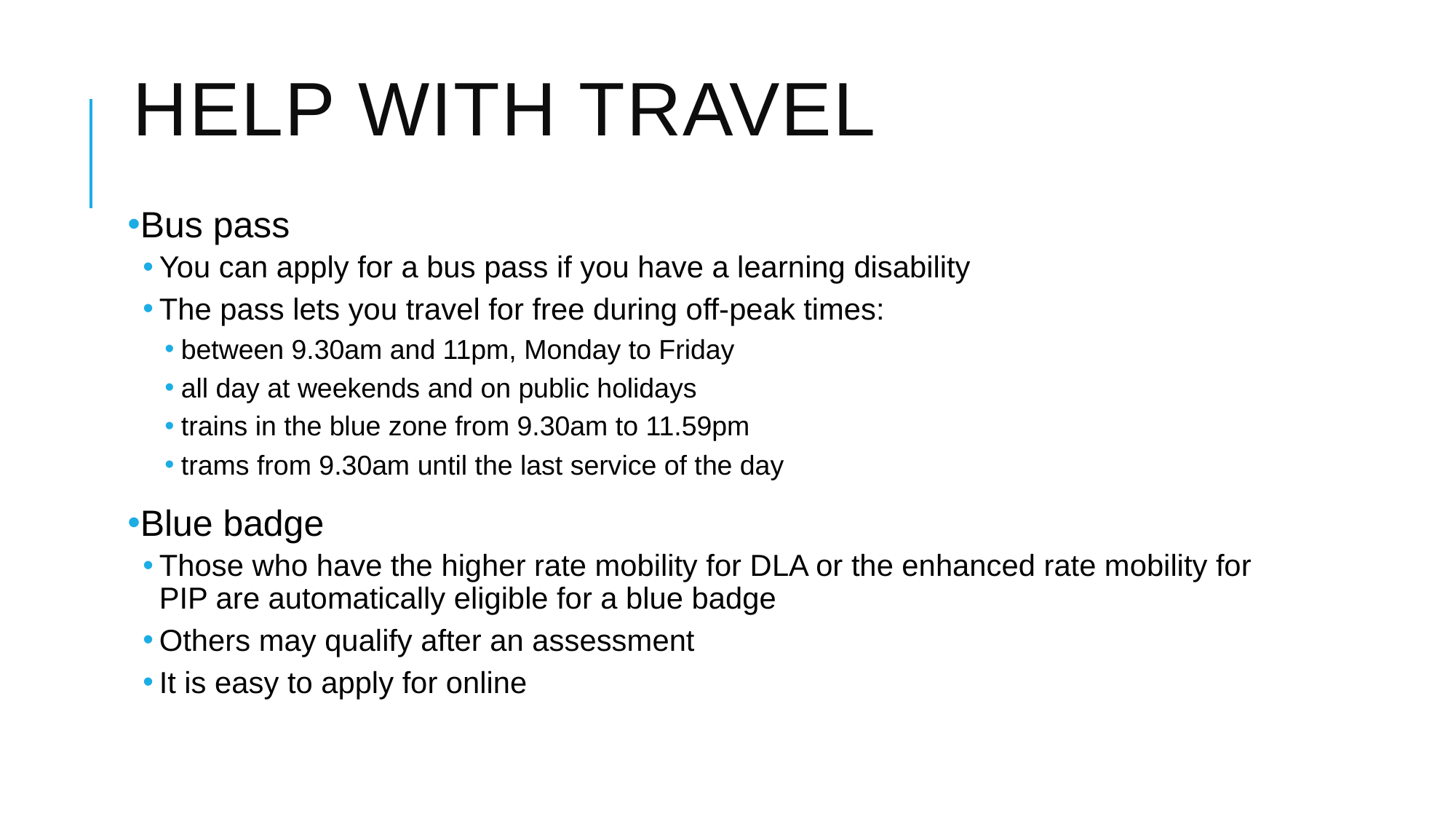

# Help with travel
Bus pass
You can apply for a bus pass if you have a learning disability
The pass lets you travel for free during off-peak times:
between 9.30am and 11pm, Monday to Friday
all day at weekends and on public holidays
trains in the blue zone from 9.30am to 11.59pm
trams from 9.30am until the last service of the day
Blue badge
Those who have the higher rate mobility for DLA or the enhanced rate mobility for PIP are automatically eligible for a blue badge
Others may qualify after an assessment
It is easy to apply for online